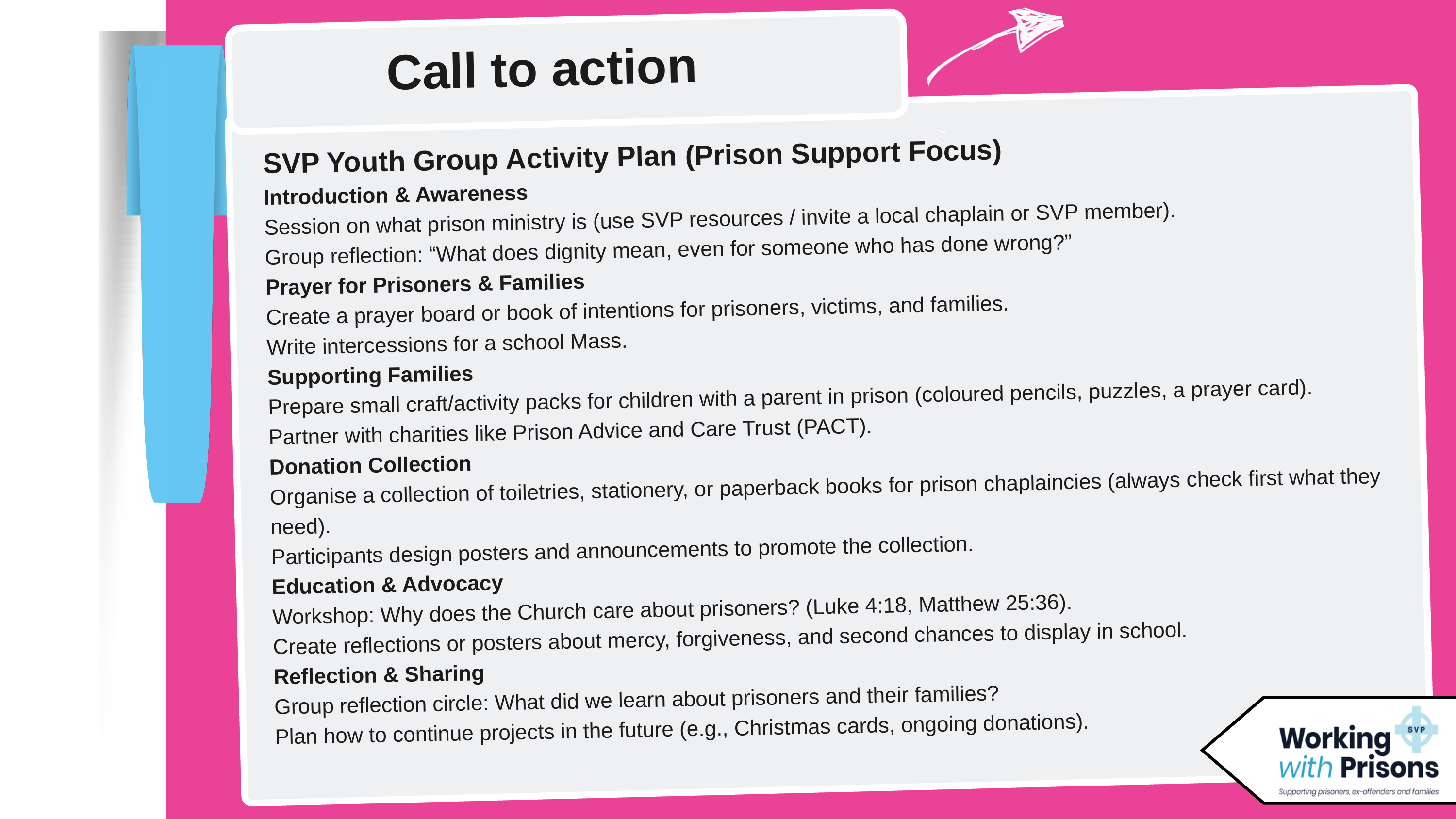

Call to action

I feel called to accompany and journey with all our community.
As Vincentians we are called to show radical love in our words and actions.
Visiting and chatting to people is the joy of my week.
Taking the time to not judge and look past someone’s mistakes.

SVP Youth Group Activity Plan (Prison Support Focus)
Introduction & Awareness
Session on what prison ministry is (use SVP resources / invite a local chaplain or SVP member).
Group reflection: “What does dignity mean, even for someone who has done wrong?”
Prayer for Prisoners & Families
Create a prayer board or book of intentions for prisoners, victims, and families.
Write intercessions for a school Mass.
Supporting Families
Prepare small craft/activity packs for children with a parent in prison (coloured pencils, puzzles, a prayer card).
Partner with charities like Prison Advice and Care Trust (PACT).
Donation Collection
Organise a collection of toiletries, stationery, or paperback books for prison chaplaincies (always check first what they need).
Participants design posters and announcements to promote the collection.
Education & Advocacy
Workshop: Why does the Church care about prisoners? (Luke 4:18, Matthew 25:36).
Create reflections or posters about mercy, forgiveness, and second chances to display in school.
Reflection & Sharing
Group reflection circle: What did we learn about prisoners and their families?
Plan how to continue projects in the future (e.g., Christmas cards, ongoing donations).